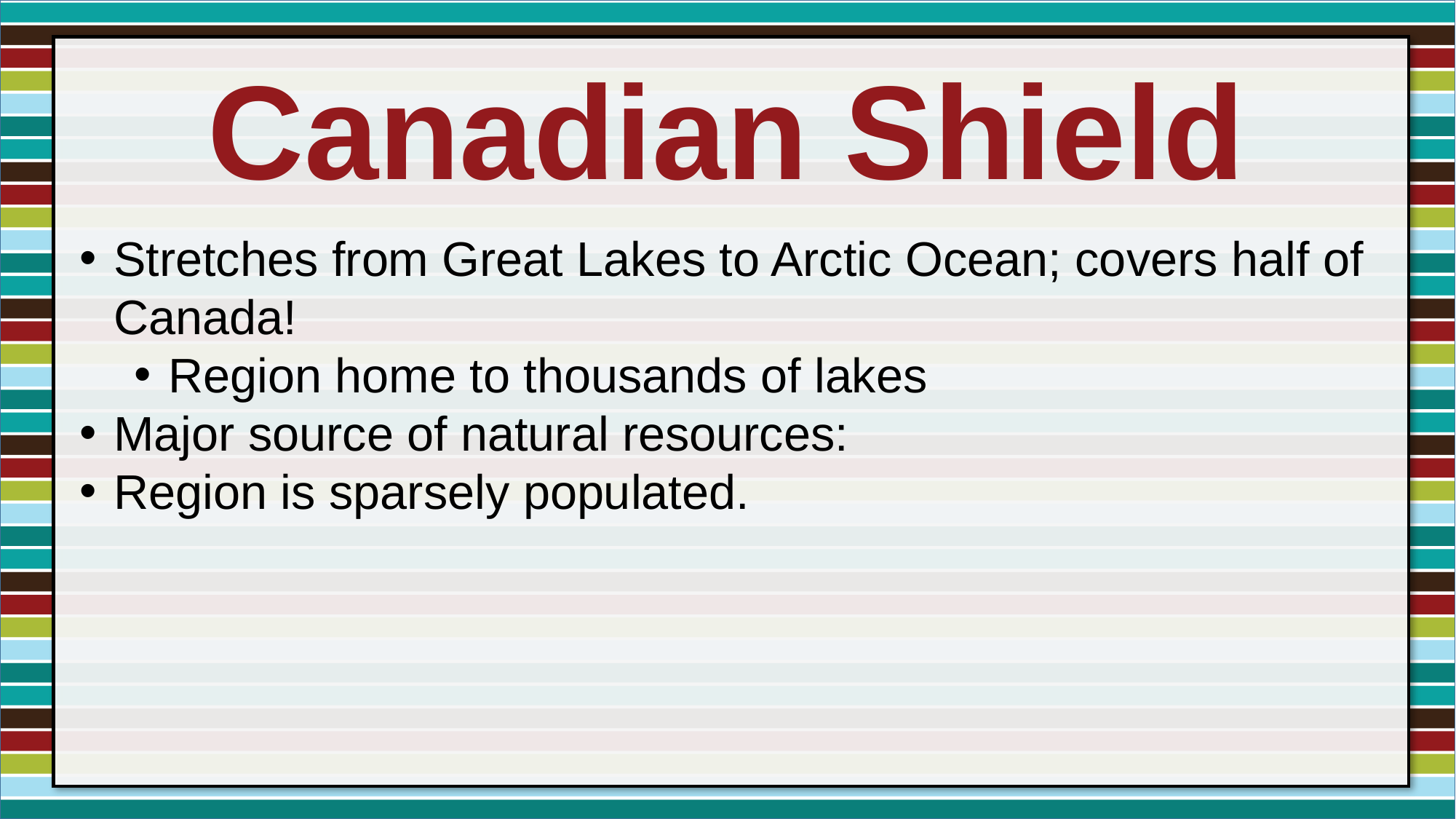

Canadian Shield
Stretches from Great Lakes to Arctic Ocean; covers half of Canada!
Region home to thousands of lakes
Major source of natural resources:
Region is sparsely populated.